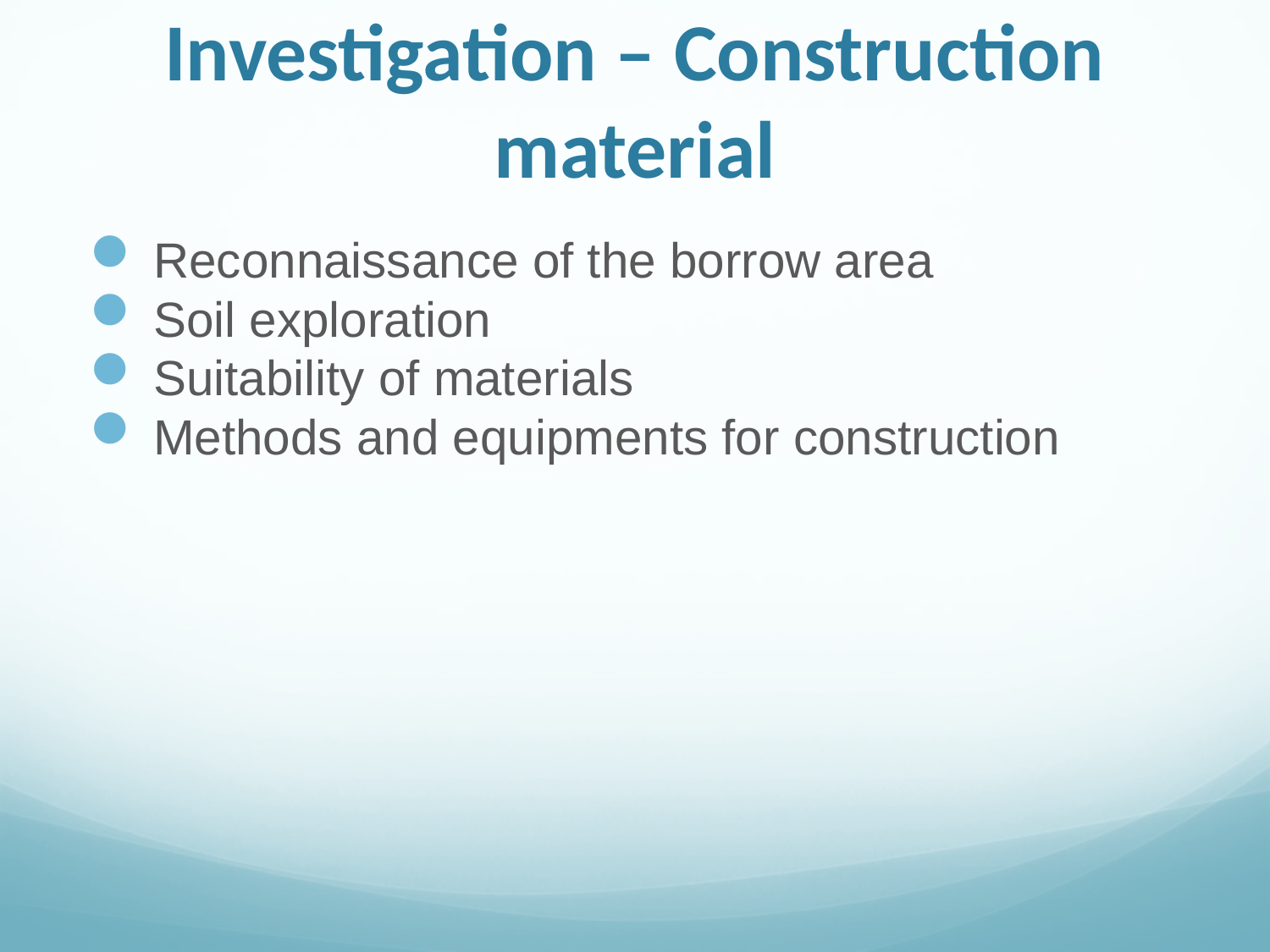

# Investigation – Construction material
Reconnaissance of the borrow area
Soil exploration
Suitability of materials
Methods and equipments for construction